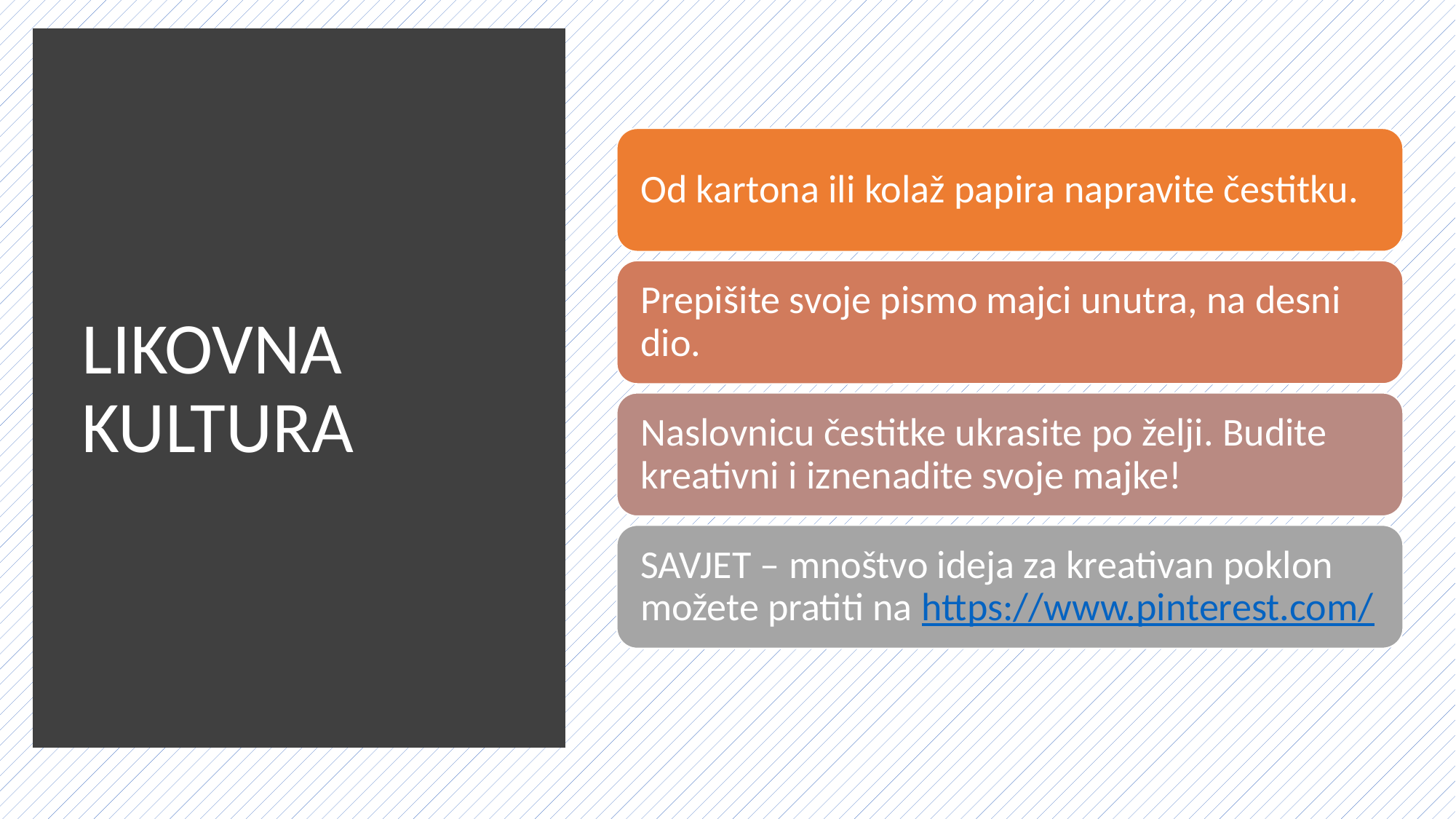

Od kartona ili kolaž papira napravite čestitku.
Prepišite svoje pismo majci unutra, na desni dio.
Naslovnicu čestitke ukrasite po želji. Budite kreativni i iznenadite svoje majke!
SAVJET – mnoštvo ideja za kreativan poklon možete pratiti na https://www.pinterest.com/
# LIKOVNA KULTURA